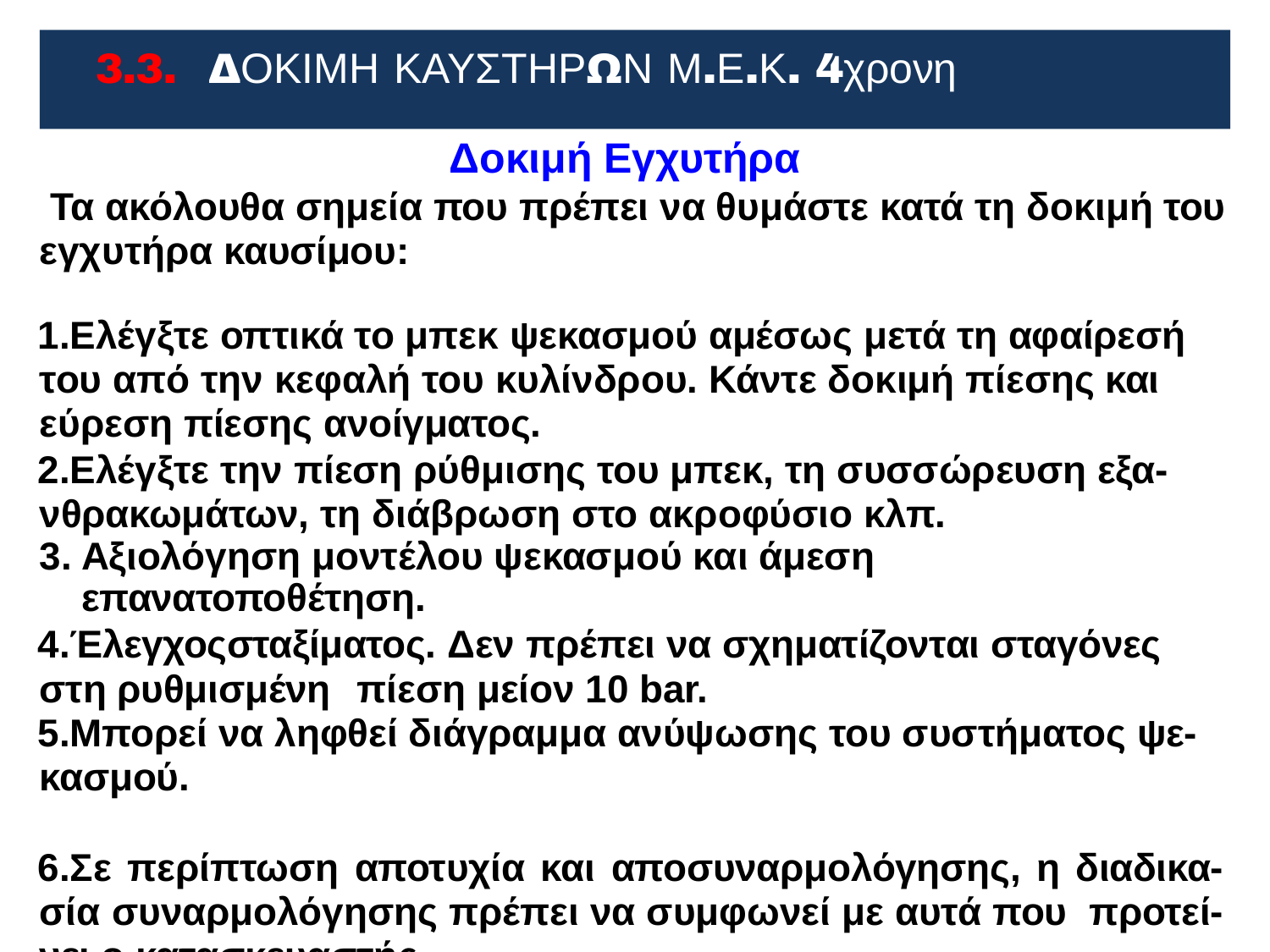

# 3.3.	ΔΟΚΙΜΗ ΚΑΥΣΤΗΡΩΝ Μ.Ε.Κ. 4χρονη
Δοκιμή Εγχυτήρα
Τα ακόλουθα σημεία που πρέπει να θυμάστε κατά τη δοκιμή του εγχυτήρα καυσίμου:

Ελέγξτε οπτικά το μπεκ ψεκασμού αμέσως μετά τη αφαίρεσή του από την κεφαλή του κυλίνδρου. Κάντε δοκιμή πίεσης και εύρεση πίεσης ανοίγματος.
Ελέγξτε την πίεση ρύθμισης του μπεκ, τη συσσώρευση εξα- νθρακωμάτων, τη διάβρωση στο ακροφύσιο κλπ.
Αξιολόγηση μοντέλου ψεκασμού και άμεση επανατοποθέτηση.
Έλεγχοςσταξίματος. Δεν πρέπει να σχηματίζονται σταγόνες στη ρυθμισμένη	πίεση μείον 10 bar.
Μπορεί να ληφθεί διάγραμμα ανύψωσης του συστήματος ψε- κασμού.

Σε περίπτωση αποτυχία και αποσυναρμολόγησης, η διαδικα- σία συναρμολόγησης πρέπει να συμφωνεί με αυτά που  προτεί- νει ο κατασκευαστής.